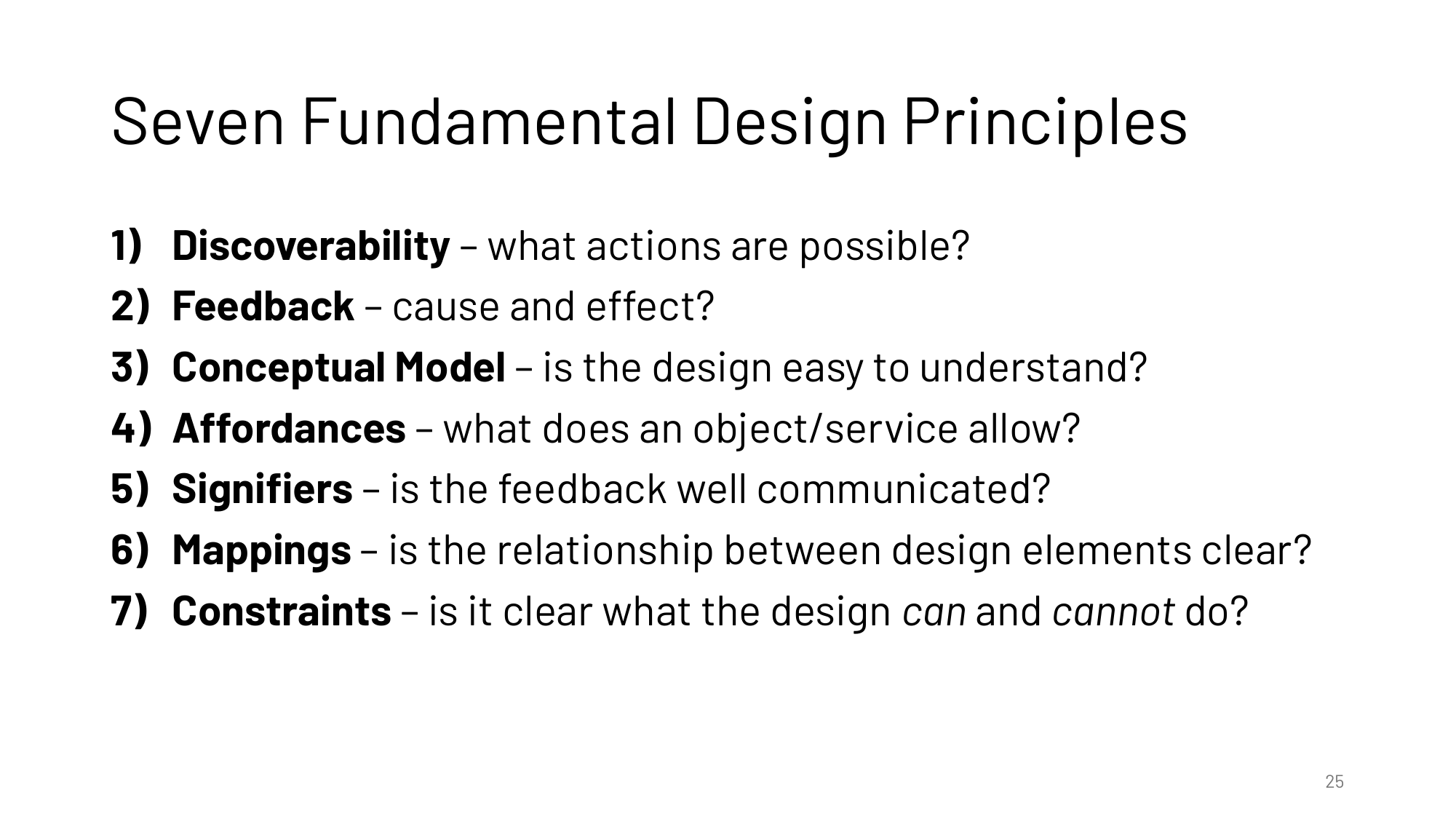

# Seven Fundamental Design Principles
Discoverability – what actions are possible?
Feedback – cause and effect?
Conceptual Model – is the design easy to understand?
Affordances – what does an object/service allow?
Signifiers – is the feedback well communicated?
Mappings – is the relationship between design elements clear?
Constraints – is it clear what the design can and cannot do?
25